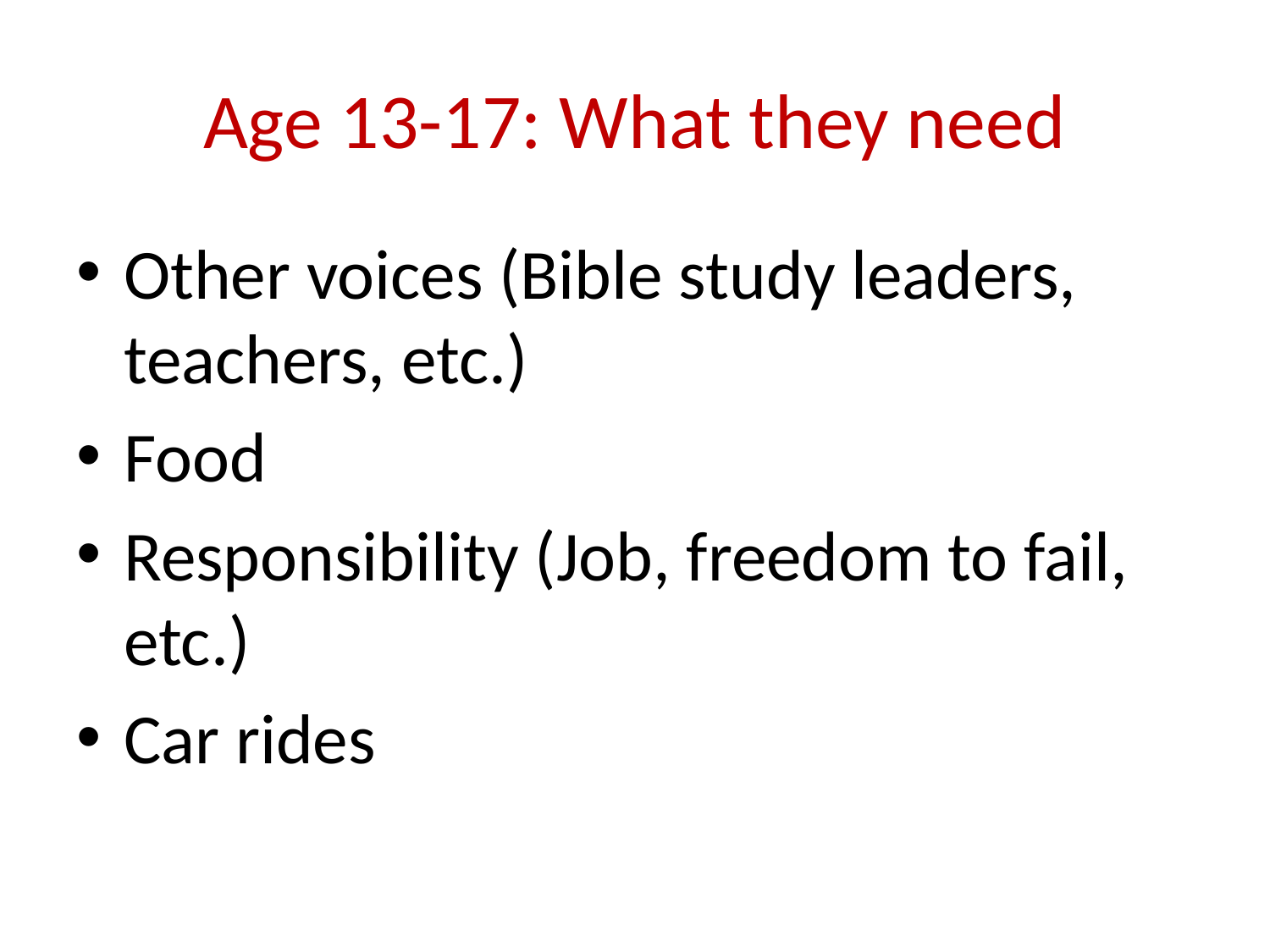

# Age 13-17: What they need
Other voices (Bible study leaders, teachers, etc.)
Food
Responsibility (Job, freedom to fail, etc.)
Car rides